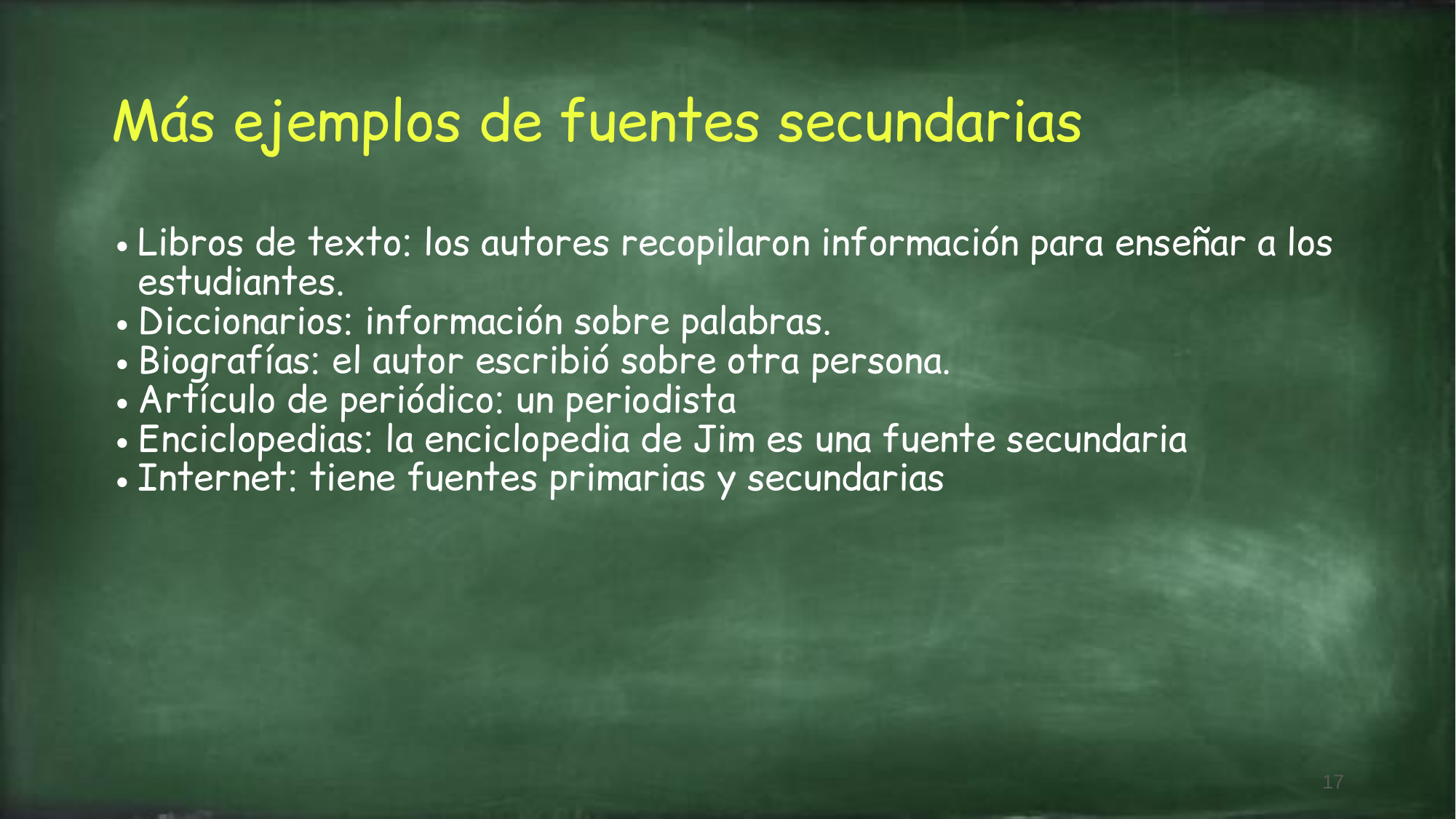

# Más ejemplos de fuentes secundarias
Libros de texto: los autores recopilaron información para enseñar a los estudiantes.
Diccionarios: información sobre palabras.
Biografías: el autor escribió sobre otra persona.
Artículo de periódico: un periodista
Enciclopedias: la enciclopedia de Jim es una fuente secundaria
Internet: tiene fuentes primarias y secundarias
17